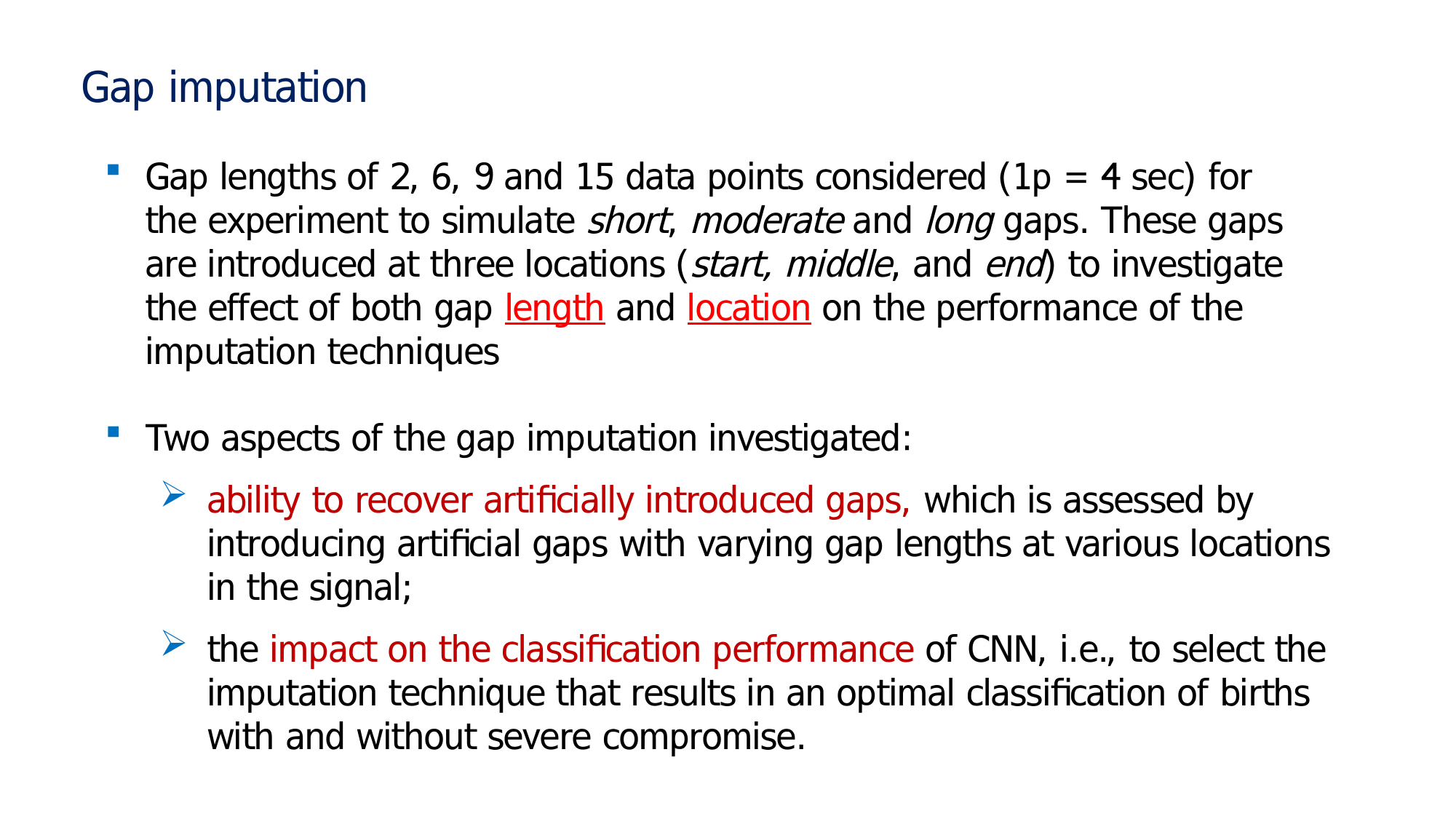

Gap imputation
Gap lengths of 2, 6, 9 and 15 data points considered (1p = 4 sec) for the experiment to simulate short, moderate and long gaps. These gaps are introduced at three locations (start, middle, and end) to investigate the effect of both gap length and location on the performance of the imputation techniques
Two aspects of the gap imputation investigated:
ability to recover artificially introduced gaps, which is assessed by introducing artificial gaps with varying gap lengths at various locations in the signal;
the impact on the classification performance of CNN, i.e., to select the imputation technique that results in an optimal classification of births with and without severe compromise.
17